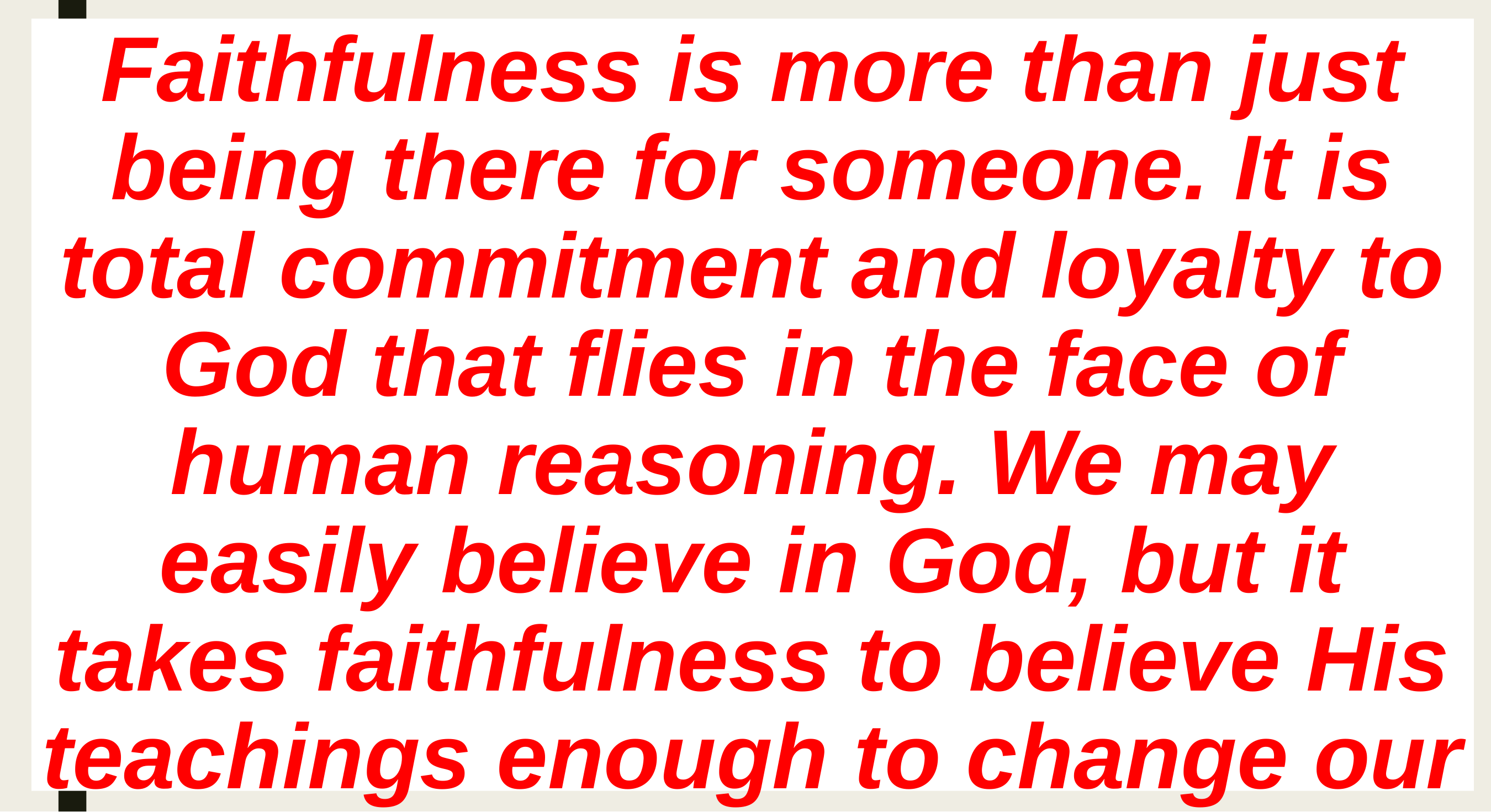

# Faithfulness is more than just being there for someone. It is total commitment and loyalty to God that flies in the face of human reasoning. We may easily believe in God, but it takes faithfulness to believe His teachings enough to change our lives.